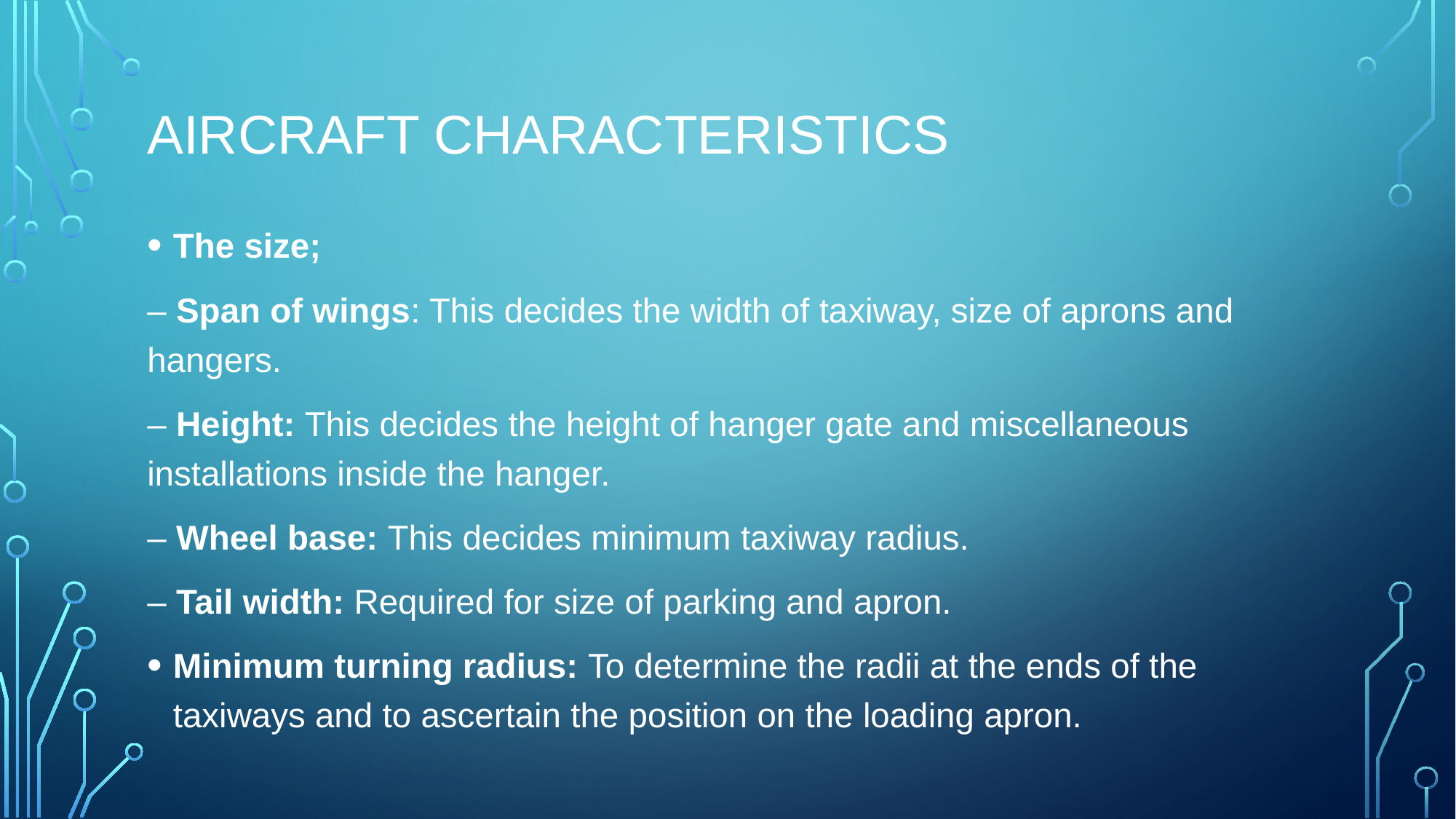

# Aircraft Characteristics
The size;
– Span of wings: This decides the width of taxiway, size of aprons and hangers.
– Height: This decides the height of hanger gate and miscellaneous installations inside the hanger.
– Wheel base: This decides minimum taxiway radius.
– Tail width: Required for size of parking and apron.
Minimum turning radius: To determine the radii at the ends of the taxiways and to ascertain the position on the loading apron.